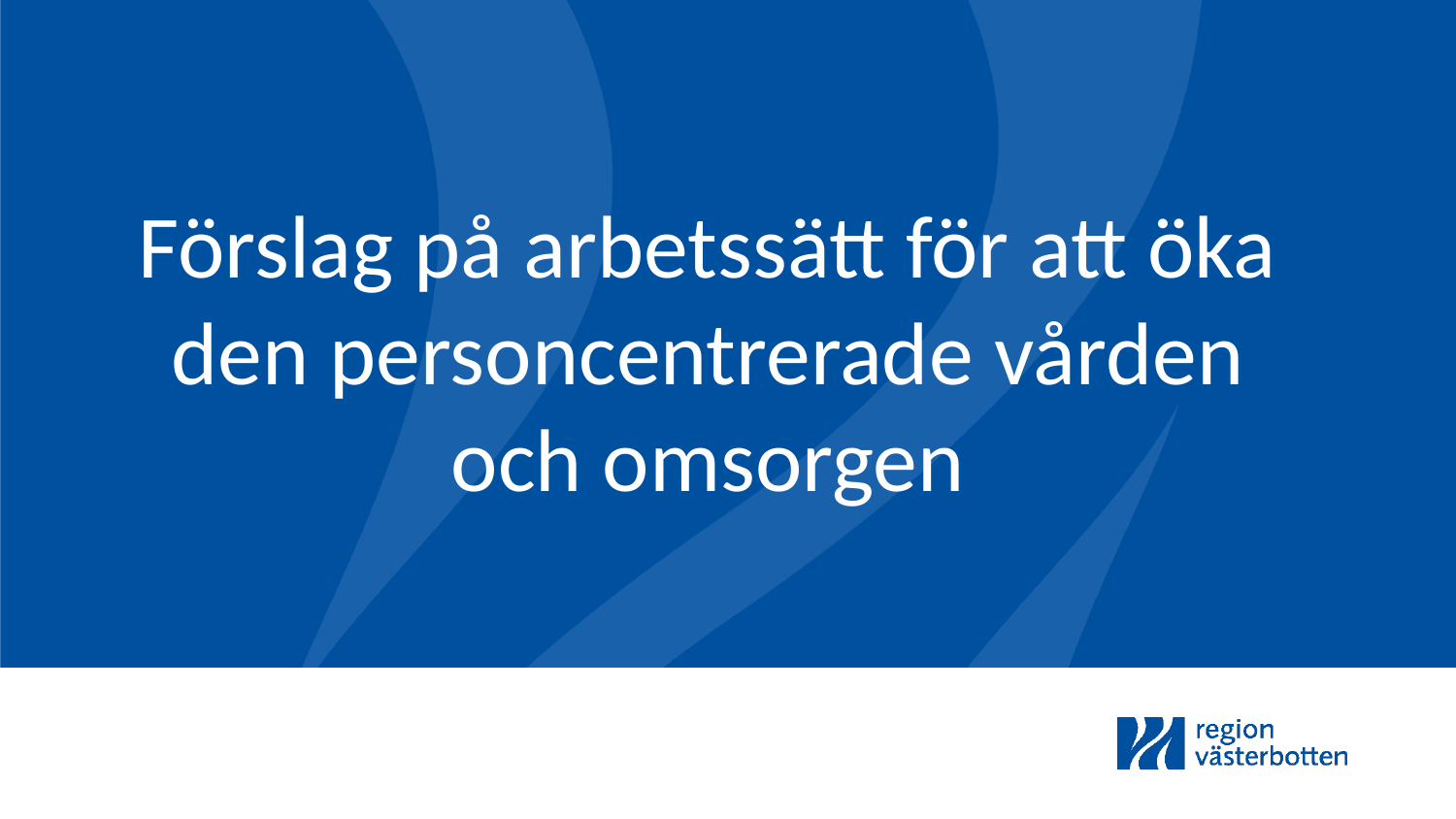

# Förslag på arbetssätt för att öka den personcentrerade vården och omsorgen